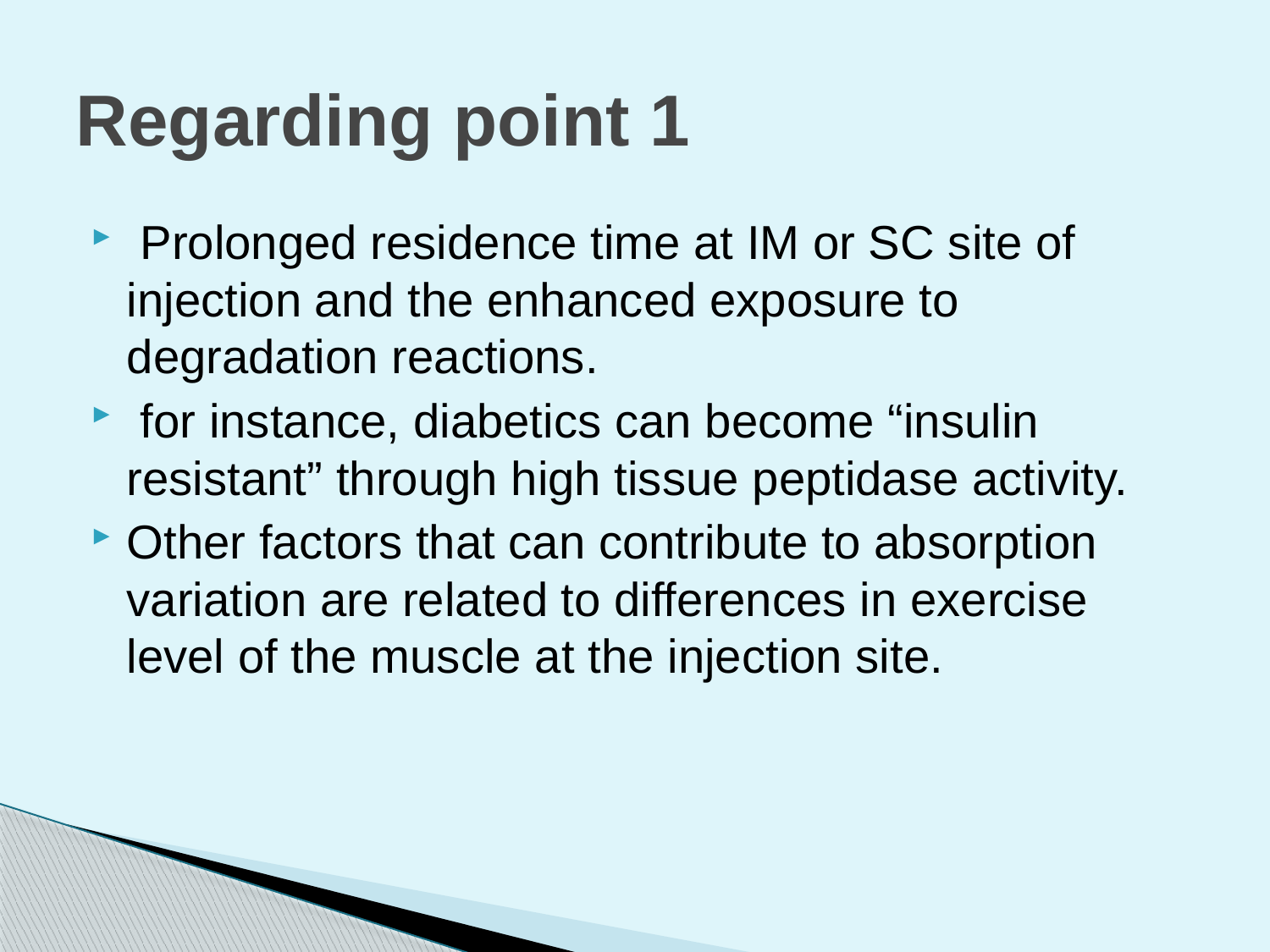

# Regarding point 1
 Prolonged residence time at IM or SC site of injection and the enhanced exposure to degradation reactions.
 for instance, diabetics can become “insulin resistant” through high tissue peptidase activity.
Other factors that can contribute to absorption variation are related to differences in exercise level of the muscle at the injection site.